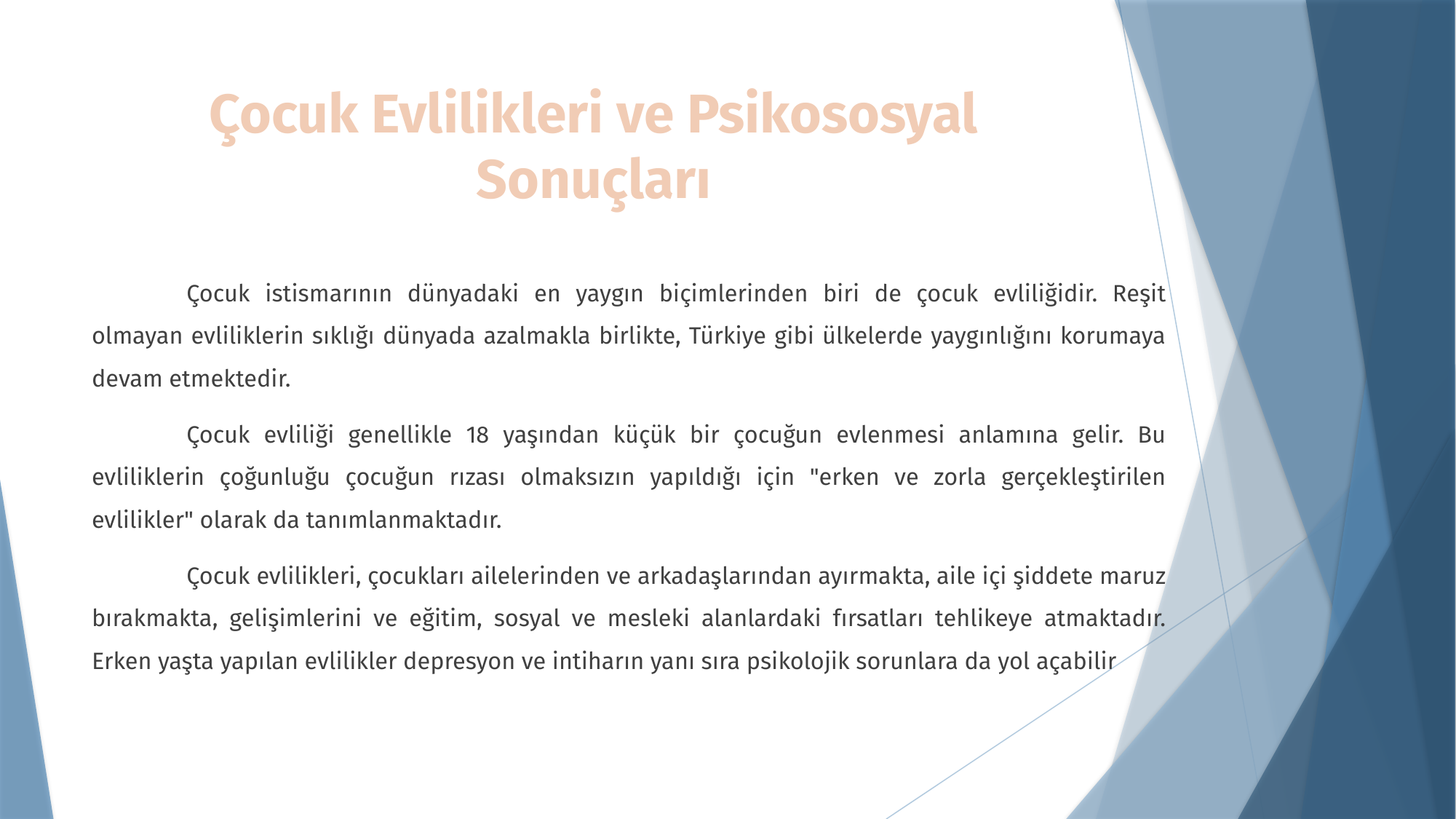

# Çocuk Evlilikleri ve Psikososyal Sonuçları
	Çocuk istismarının dünyadaki en yaygın biçimlerinden biri de çocuk evliliğidir. Reşit olmayan evliliklerin sıklığı dünyada azalmakla birlikte, Türkiye gibi ülkelerde yaygınlığını korumaya devam etmektedir.
	Çocuk evliliği genellikle 18 yaşından küçük bir çocuğun evlenmesi anlamına gelir. Bu evliliklerin çoğunluğu çocuğun rızası olmaksızın yapıldığı için "erken ve zorla gerçekleştirilen evlilikler" olarak da tanımlanmaktadır.
	Çocuk evlilikleri, çocukları ailelerinden ve arkadaşlarından ayırmakta, aile içi şiddete maruz bırakmakta, gelişimlerini ve eğitim, sosyal ve mesleki alanlardaki fırsatları tehlikeye atmaktadır. Erken yaşta yapılan evlilikler depresyon ve intiharın yanı sıra psikolojik sorunlara da yol açabilir